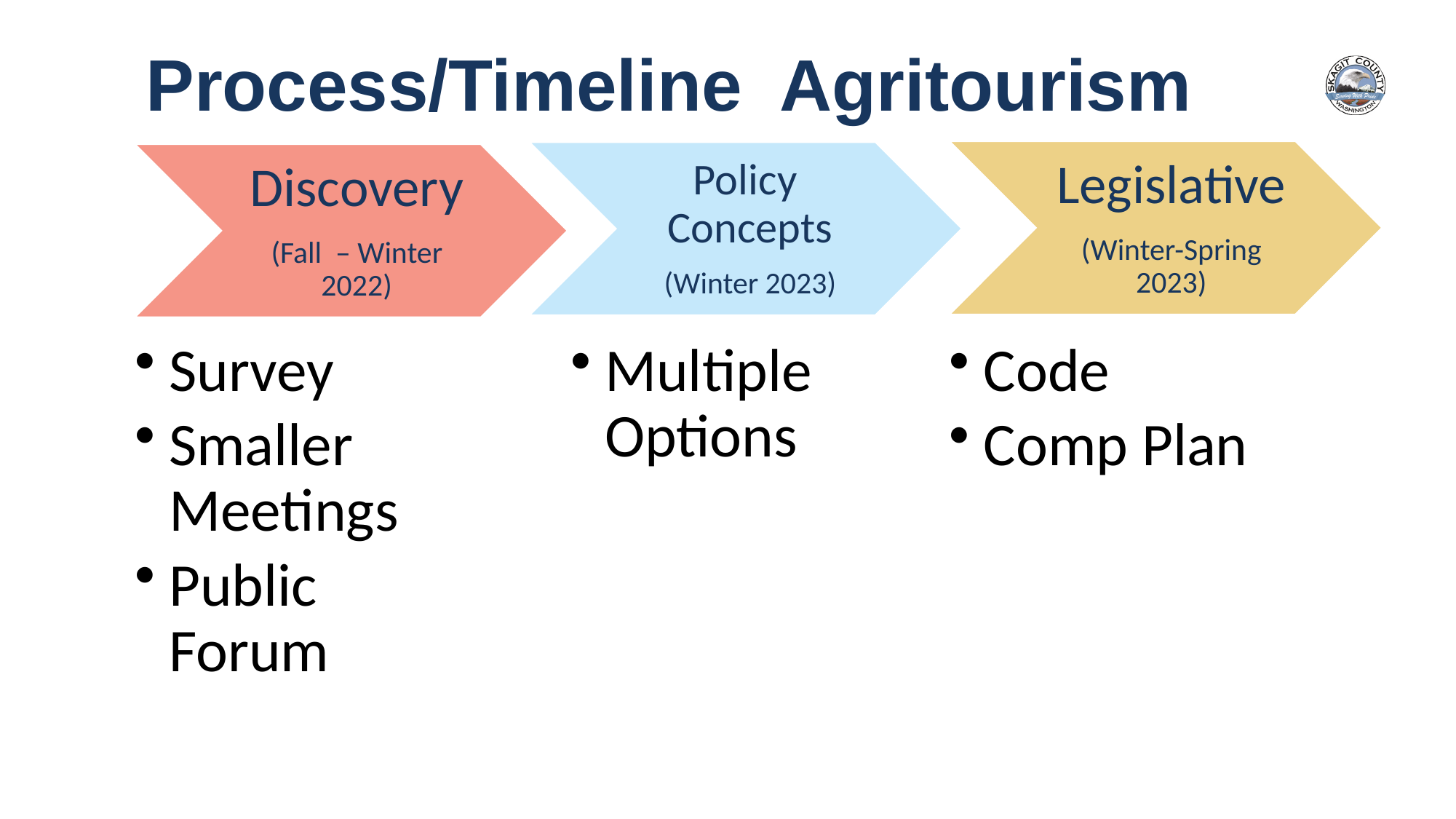

# Process/Timeline  Agritourism
Discovery
(Fall  – Winter 2022)
Survey
Smaller Meetings
Public Forum
Policy  Concepts
(Winter 2023)

Multiple Options
Legislative
(Winter-Spring 2023)
Code
Comp Plan